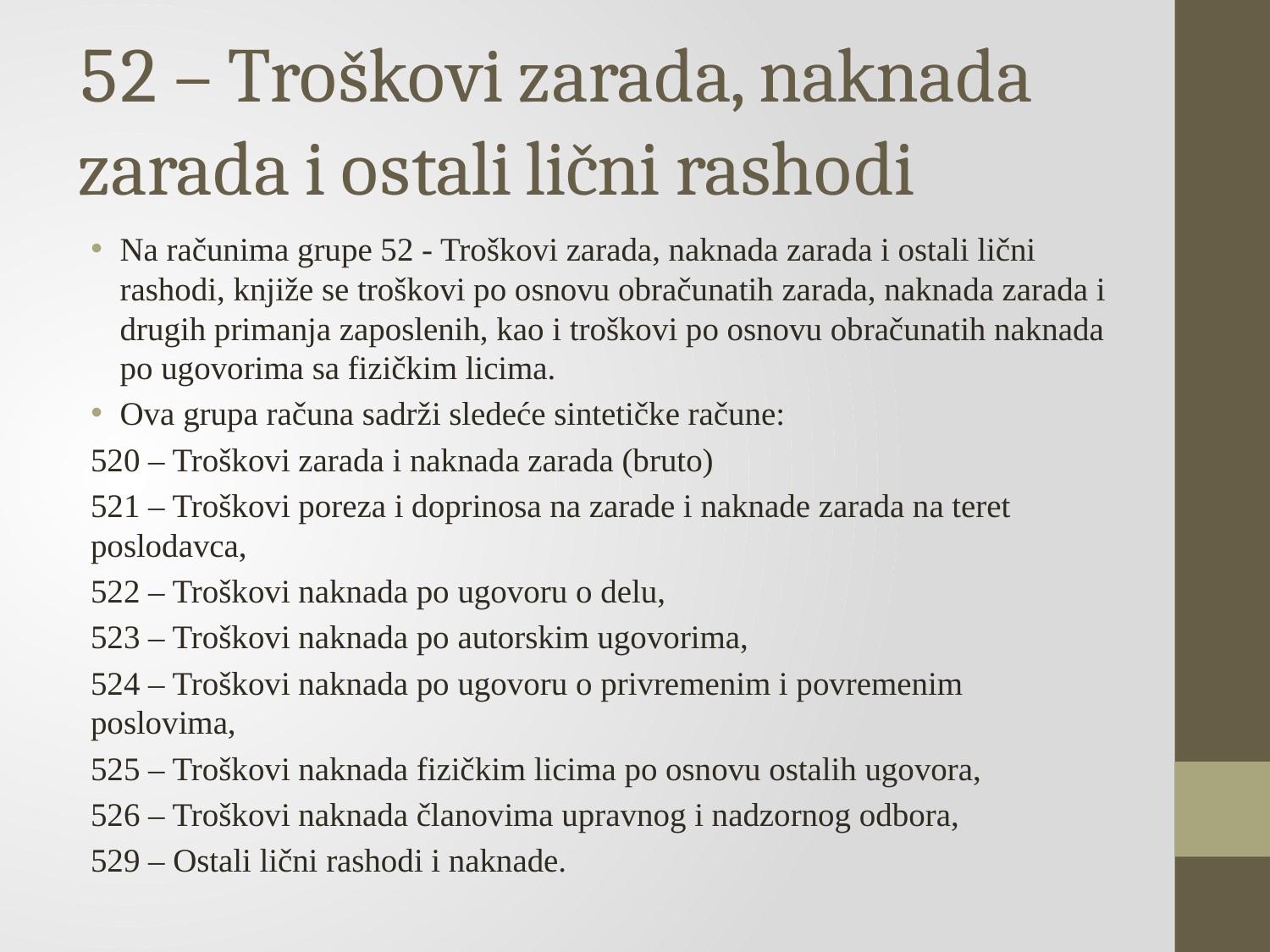

# 52 – Troškovi zarada, naknada zarada i ostali lični rashodi
Na računima grupe 52 - Troškovi zarada, naknada zarada i ostali lični rashodi, knjiže se troškovi po osnovu obračunatih zarada, naknada zarada i drugih primanja zaposlenih, kao i troškovi po osnovu obračunatih naknada po ugovorima sa fizičkim licima.
Ova grupa računa sadrži sledeće sintetičke račune:
520 – Troškovi zarada i naknada zarada (bruto)
521 – Troškovi poreza i doprinosa na zarade i naknade zarada na teret poslodavca,
522 – Troškovi naknada po ugovoru o delu,
523 – Troškovi naknada po autorskim ugovorima,
524 – Troškovi naknada po ugovoru o privremenim i povremenim poslovima,
525 – Troškovi naknada fizičkim licima po osnovu ostalih ugovora,
526 – Troškovi naknada članovima upravnog i nadzornog odbora,
529 – Ostali lični rashodi i naknade.